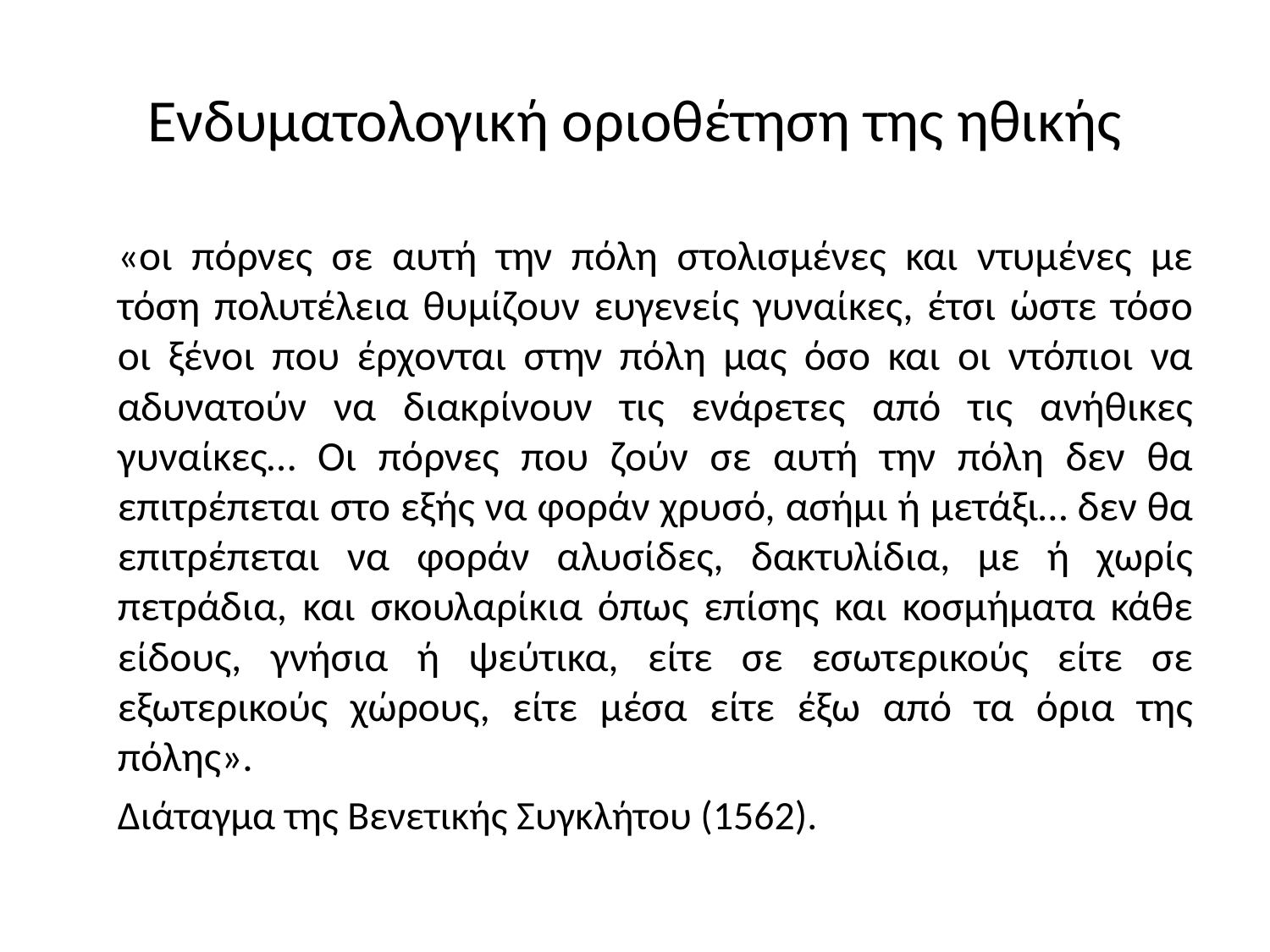

# Ενδυματολογική οριοθέτηση της ηθικής
	«οι πόρνες σε αυτή την πόλη στολισμένες και ντυμένες με τόση πολυτέλεια θυμίζουν ευγενείς γυναίκες, έτσι ώστε τόσο οι ξένοι που έρχονται στην πόλη μας όσο και οι ντόπιοι να αδυνατούν να διακρίνουν τις ενάρετες από τις ανήθικες γυναίκες… Οι πόρνες που ζούν σε αυτή την πόλη δεν θα επιτρέπεται στο εξής να φοράν χρυσό, ασήμι ή μετάξι… δεν θα επιτρέπεται να φοράν αλυσίδες, δακτυλίδια, με ή χωρίς πετράδια, και σκουλαρίκια όπως επίσης και κοσμήματα κάθε είδους, γνήσια ή ψεύτικα, είτε σε εσωτερικούς είτε σε εξωτερικούς χώρους, είτε μέσα είτε έξω από τα όρια της πόλης».
	Διάταγμα της Βενετικής Συγκλήτου (1562).